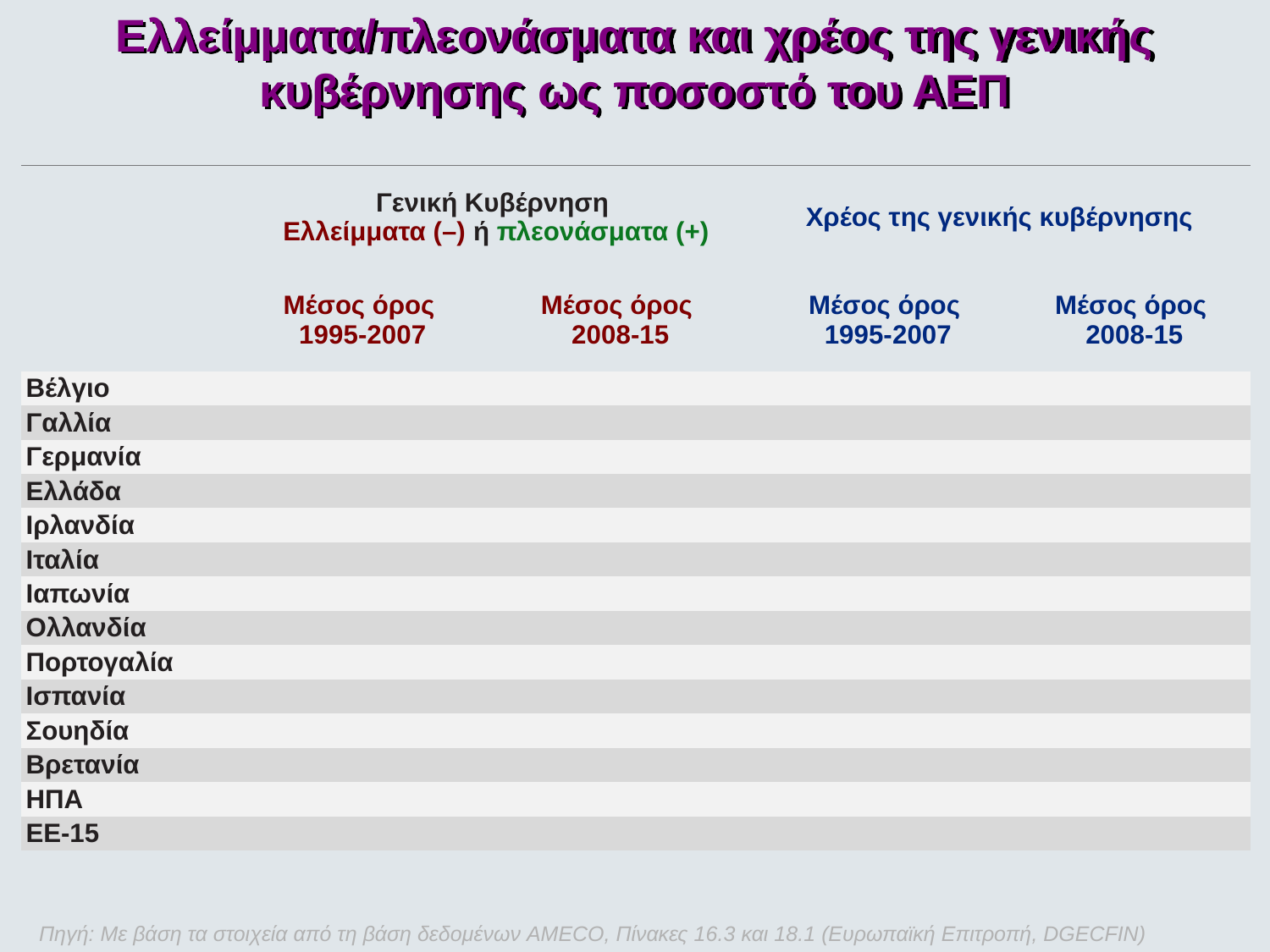

Ελλείμματα/πλεονάσματα και χρέος της γενικής κυβέρνησης ως ποσοστό του ΑΕΠ
|  | Γενική Κυβέρνηση Ελλείμματα (–) ή πλεονάσματα (+) |  | Χρέος της γενικής κυβέρνησης |  |
| --- | --- | --- | --- | --- |
|  | Μέσος όρος 1995-2007 | Μέσος όρος 2008-15 | Μέσος όρος 1995-2007 | Μέσος όρος 2008-15 |
| Βέλγιο |  |  |  |  |
| Γαλλία |  |  |  |  |
| Γερμανία |  |  |  |  |
| Ελλάδα |  |  |  |  |
| Ιρλανδία |  |  |  |  |
| Ιταλία |  |  |  |  |
| Ιαπωνία |  |  |  |  |
| Ολλανδία |  |  |  |  |
| Πορτογαλία |  |  |  |  |
| Ισπανία |  |  |  |  |
| Σουηδία |  |  |  |  |
| Βρετανία |  |  |  |  |
| ΗΠΑ |  |  |  |  |
| ΕΕ-15 |  |  |  |  |
Πηγή: Με βάση τα στοιχεία από τη βάση δεδομένων AMECO, Πίνακες 16.3 και 18.1 (Ευρωπαϊκή Επιτροπή, DGECFIN)